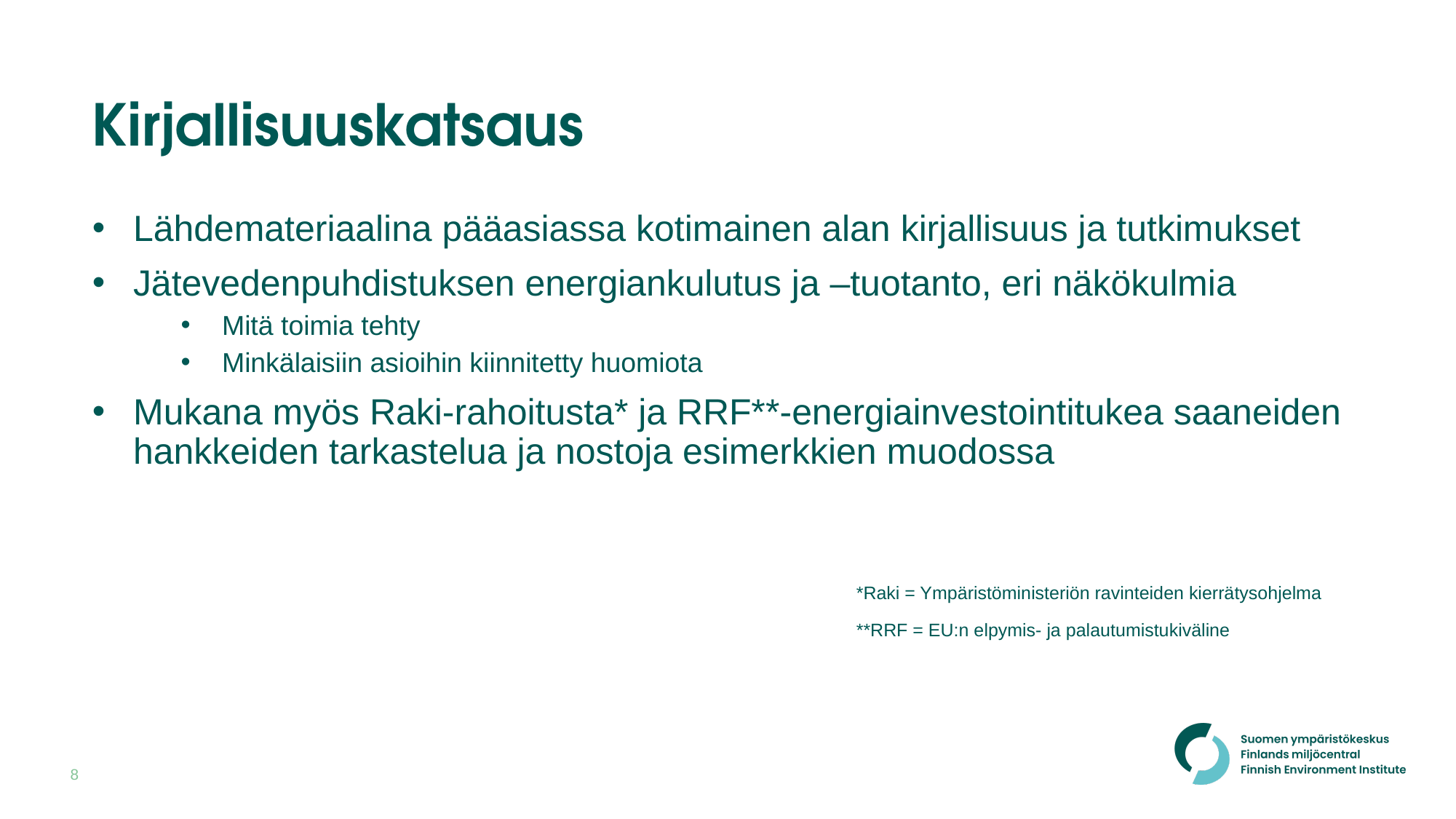

# Kirjallisuuskatsaus
Lähdemateriaalina pääasiassa kotimainen alan kirjallisuus ja tutkimukset
Jätevedenpuhdistuksen energiankulutus ja –tuotanto, eri näkökulmia
Mitä toimia tehty
Minkälaisiin asioihin kiinnitetty huomiota
Mukana myös Raki-rahoitusta* ja RRF**-energiainvestointitukea saaneiden hankkeiden tarkastelua ja nostoja esimerkkien muodossa

							*Raki = Ympäristöministeriön ravinteiden kierrätysohjelma
							**RRF = EU:n elpymis- ja palautumistukiväline